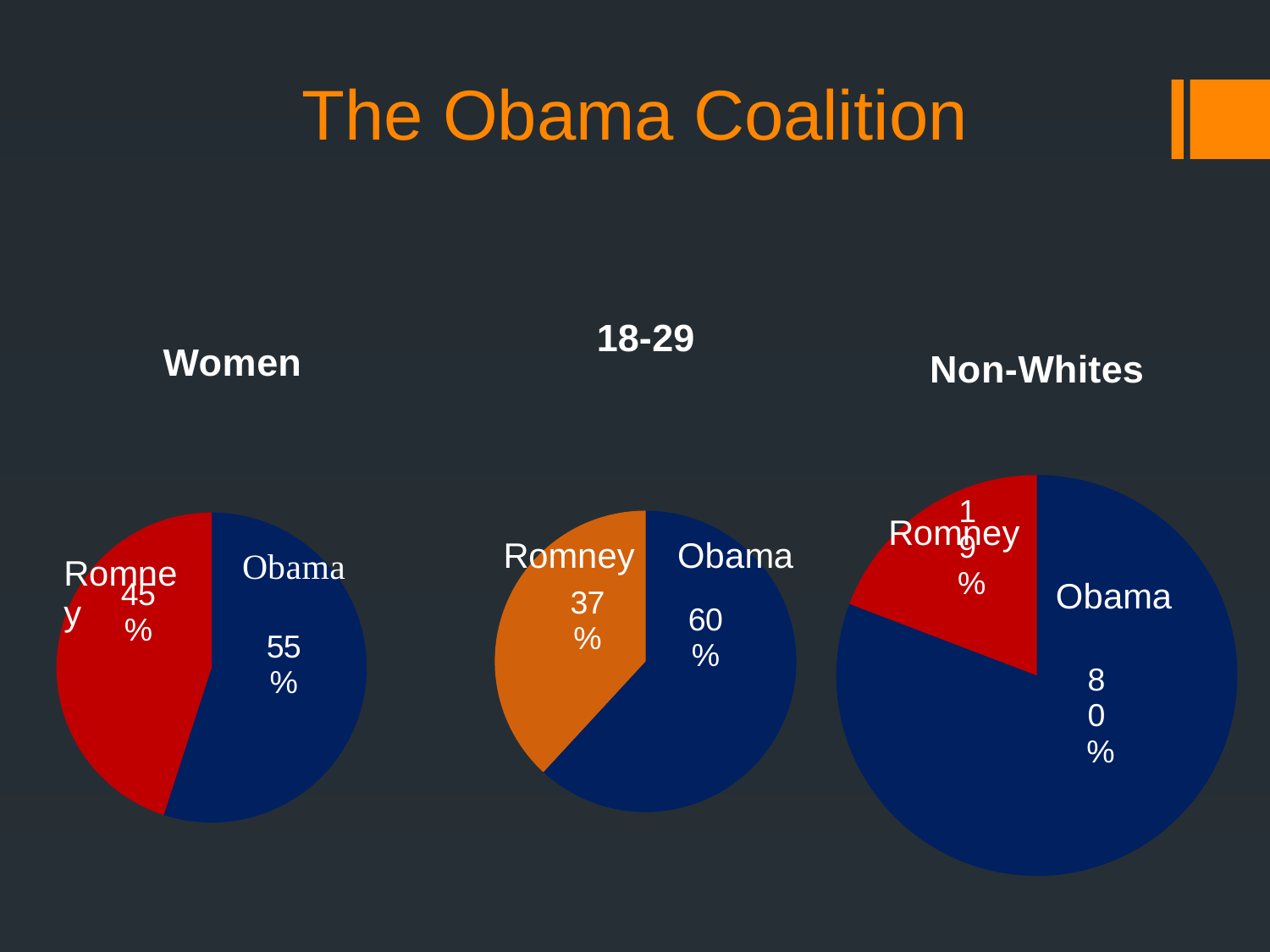

# The Obama Coalition

### Chart:

| Category | 18-29 |
|---|---|
| Obama | 0.6 |
| Romney | 0.37 |

### Chart:

| Category | Women |
|---|---|
| Obama | 0.55 |
| Romney | 0.45 |

### Chart:

| Category | Non-Whites |
|---|---|
| Obama | 0.8 |
| Romney | 0.19 |